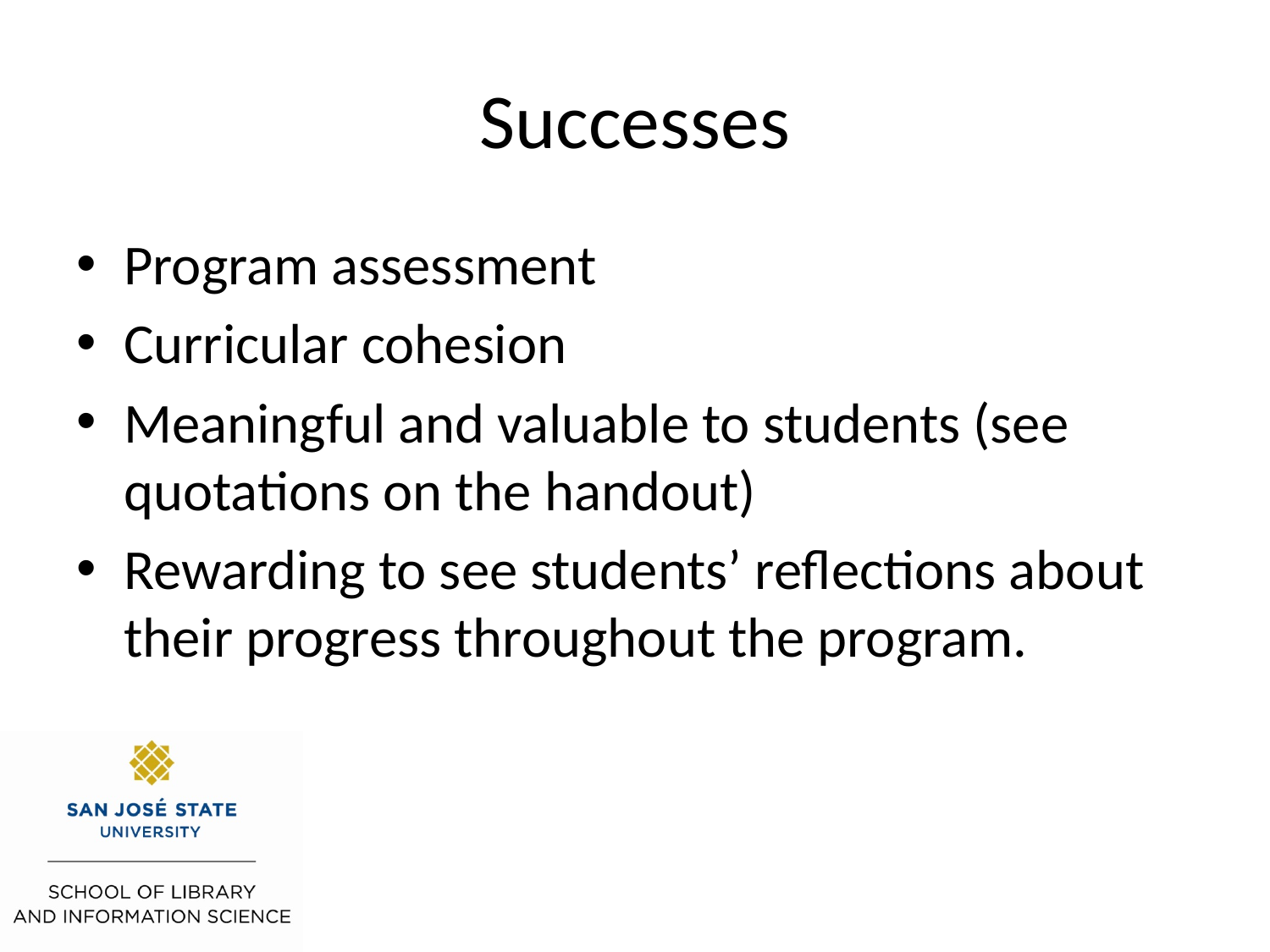

# Successes
Program assessment
Curricular cohesion
Meaningful and valuable to students (see quotations on the handout)
Rewarding to see students’ reflections about their progress throughout the program.